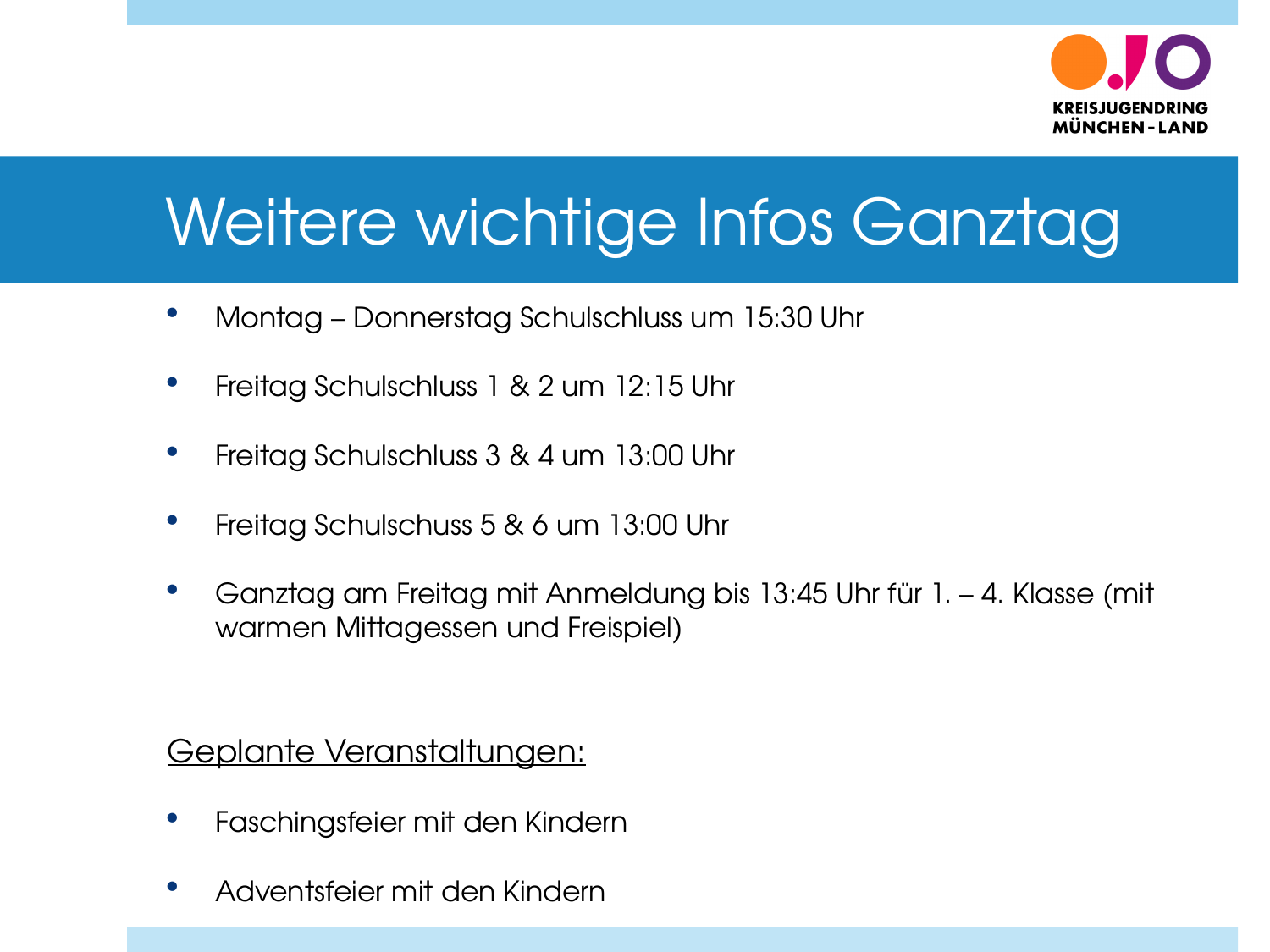

# Weitere wichtige Infos Ganztag
Montag – Donnerstag Schulschluss um 15:30 Uhr
Freitag Schulschluss 1 & 2 um 12:15 Uhr
Freitag Schulschluss 3 & 4 um 13:00 Uhr
Freitag Schulschuss 5 & 6 um 13:00 Uhr
Ganztag am Freitag mit Anmeldung bis 13:45 Uhr für 1. – 4. Klasse (mit warmen Mittagessen und Freispiel)

Geplante Veranstaltungen:
Faschingsfeier mit den Kindern
Adventsfeier mit den Kindern